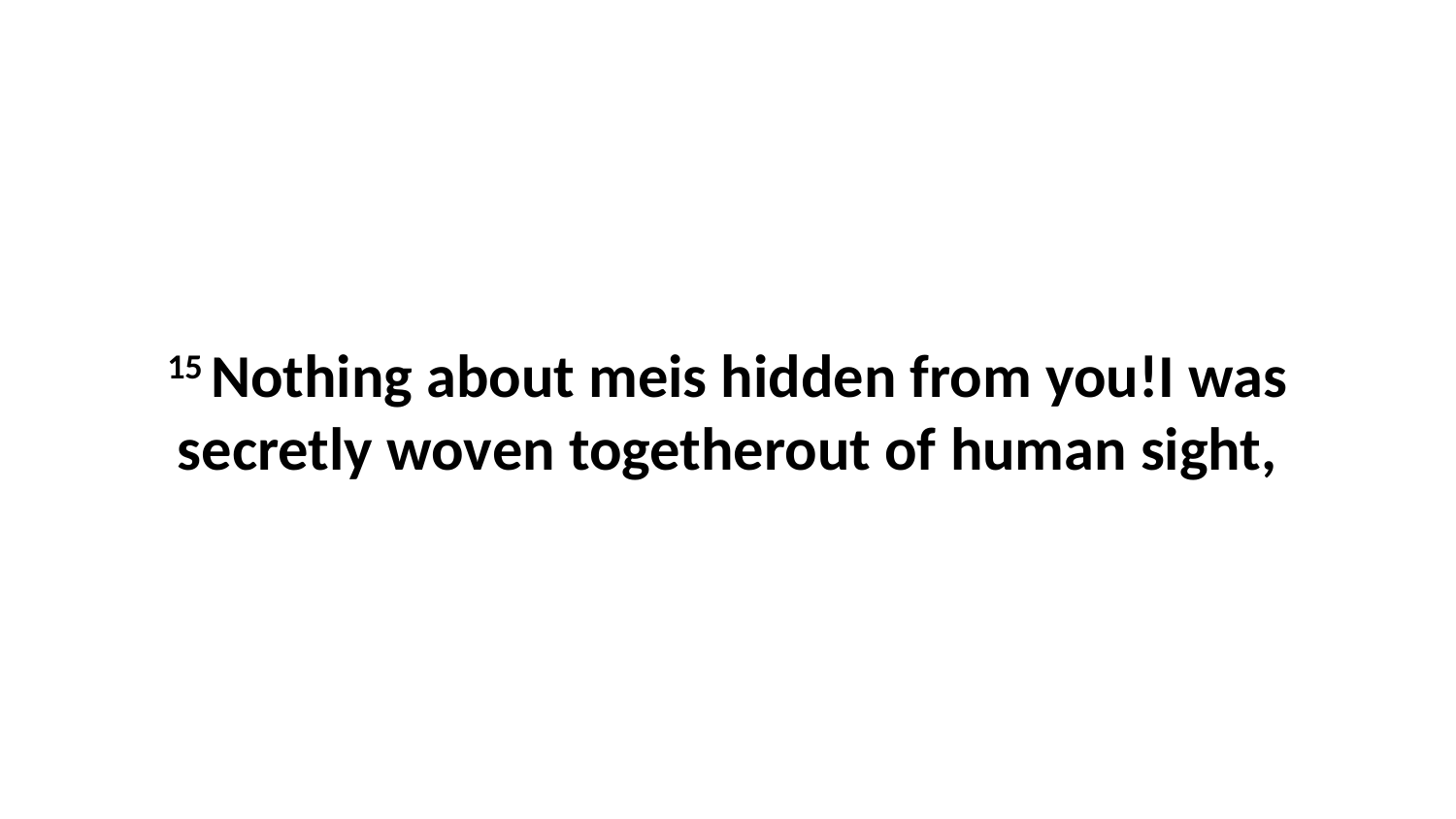

15 Nothing about meis hidden from you!I was secretly woven togetherout of human sight,